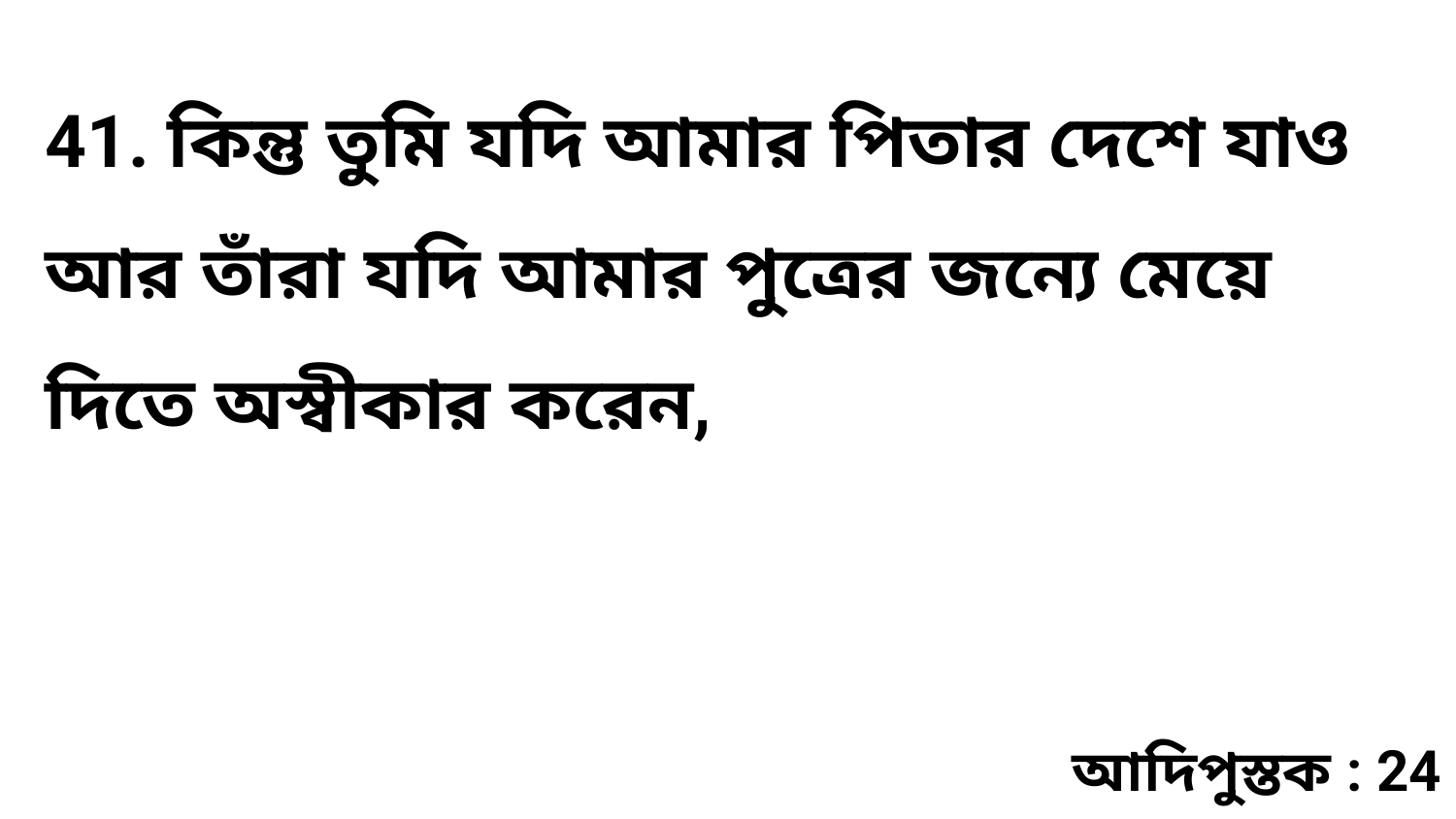

41. কিন্তু তুমি যদি আমার পিতার দেশে যাও আর তাঁরা যদি আমার পুত্রের জন্যে মেয়ে দিতে অস্বীকার করেন,
আদিপুস্তক : 24